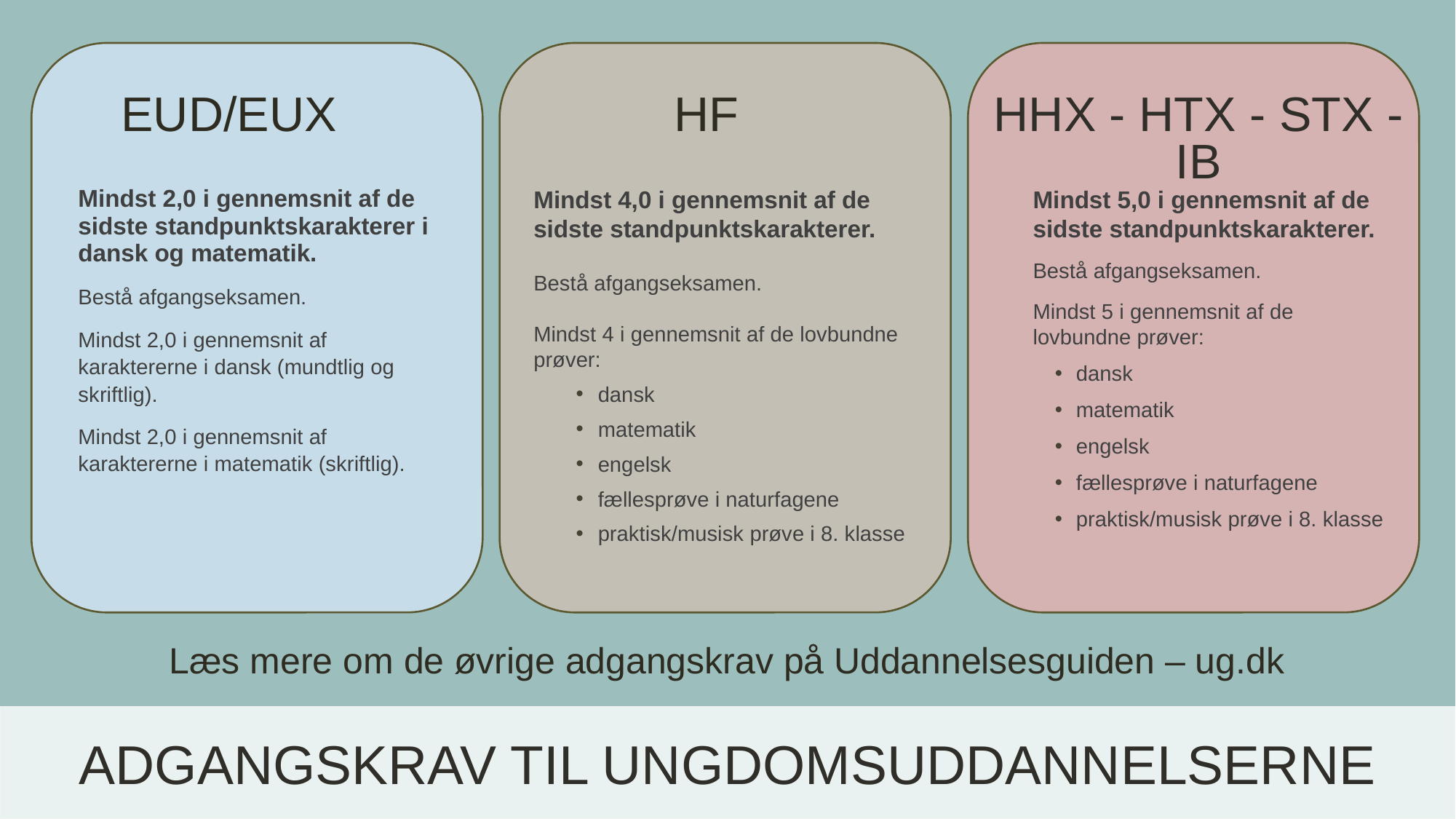

EUD/EUX
HHX - HTX - STX - IB
HF
Mindst 4,0 i gennemsnit af de sidste standpunktskarakterer.

Bestå afgangseksamen.

Mindst 4 i gennemsnit af de lovbundne prøver:
dansk
matematik
engelsk
fællesprøve i naturfagene
praktisk/musisk prøve i 8. klasse

Mindst 5,0 i gennemsnit af de sidste standpunktskarakterer.
Bestå afgangseksamen.
Mindst 5 i gennemsnit af de lovbundne prøver:
dansk
matematik
engelsk
fællesprøve i naturfagene
praktisk/musisk prøve i 8. klasse
Mindst 2,0 i gennemsnit af de sidste standpunktskarakterer i dansk og matematik.
Bestå afgangseksamen.
Mindst 2,0 i gennemsnit af karaktererne i dansk (mundtlig og skriftlig).
Mindst 2,0 i gennemsnit af karaktererne i matematik (skriftlig).

Læs mere om de øvrige adgangskrav på Uddannelsesguiden – ug.dk
ADGANGSKRAV TIL UNGDOMSUDDANNELSERNE